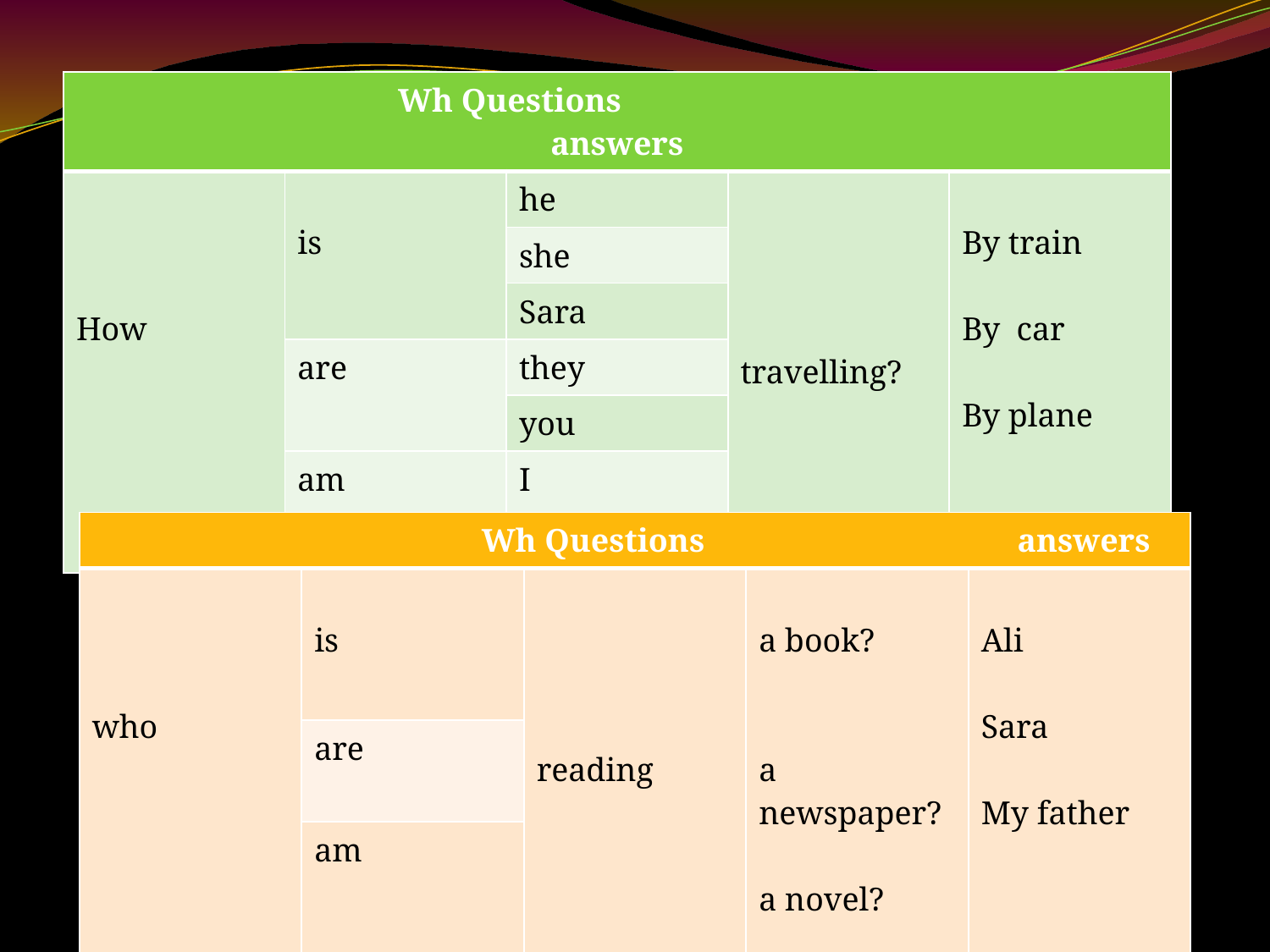

| Wh Questions answers |  |  |  |  |
| --- | --- | --- | --- | --- |
| How | is | he | travelling? | By train By car By plane |
|  |  | she |  |  |
|  |  | Sara |  |  |
|  | are | they |  |  |
|  |  | you |  |  |
|  | am | I |  |  |
#
| Wh Questions answers |  |  |  |  |
| --- | --- | --- | --- | --- |
| who | is | reading | a book? a newspaper? a novel? | Ali Sara My father |
|  | are |  |  |  |
|  | am |  |  |  |